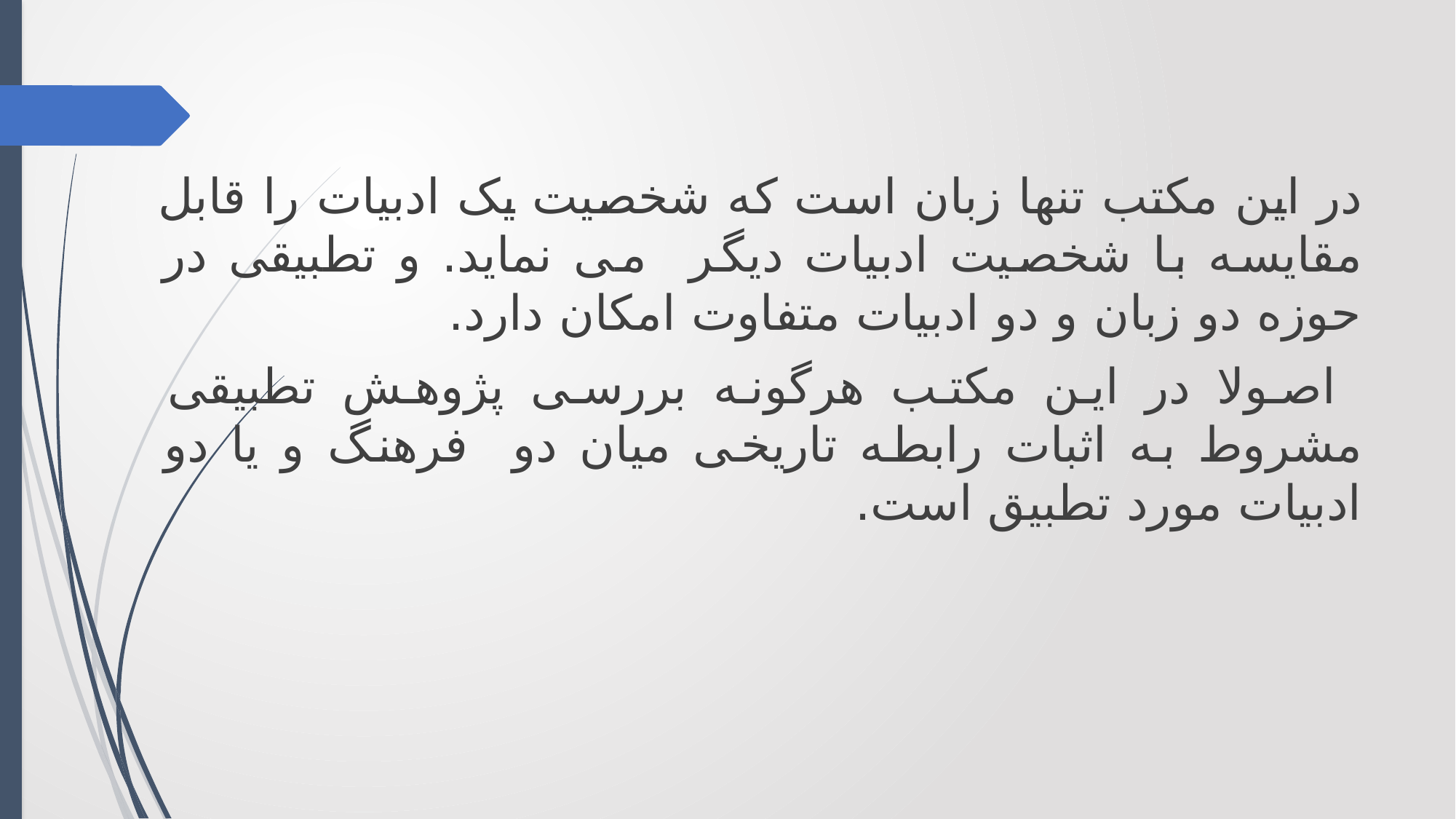

در این مکتب تنها زبان است که شخصیت یک ادبیات را قابل مقایسه با شخصیت ادبیات دیگر  می نماید. و تطبیقی در حوزه دو زبان و دو ادبیات متفاوت امکان دارد.
 اصولا در این مکتب هرگونه بررسی پژوهش تطبیقی مشروط به اثبات رابطه تاریخی میان دو  فرهنگ و یا دو ادبیات مورد تطبیق است.